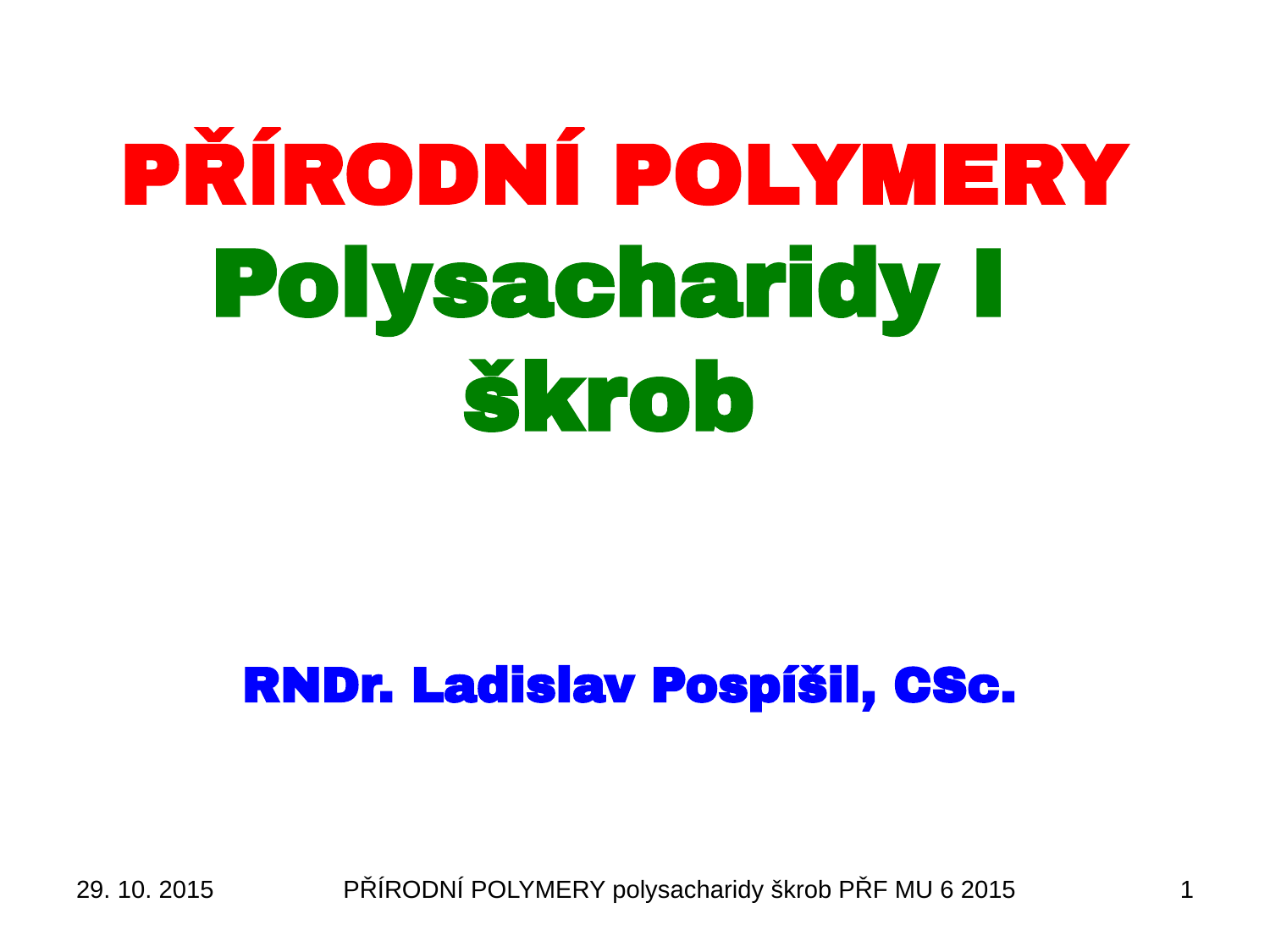

# PŘÍRODNÍ POLYMERY Polysacharidy I  škrob
RNDr. Ladislav Pospíšil, CSc.
29. 10. 2015
PŘÍRODNÍ POLYMERY polysacharidy škrob PŘF MU 6 2015
1